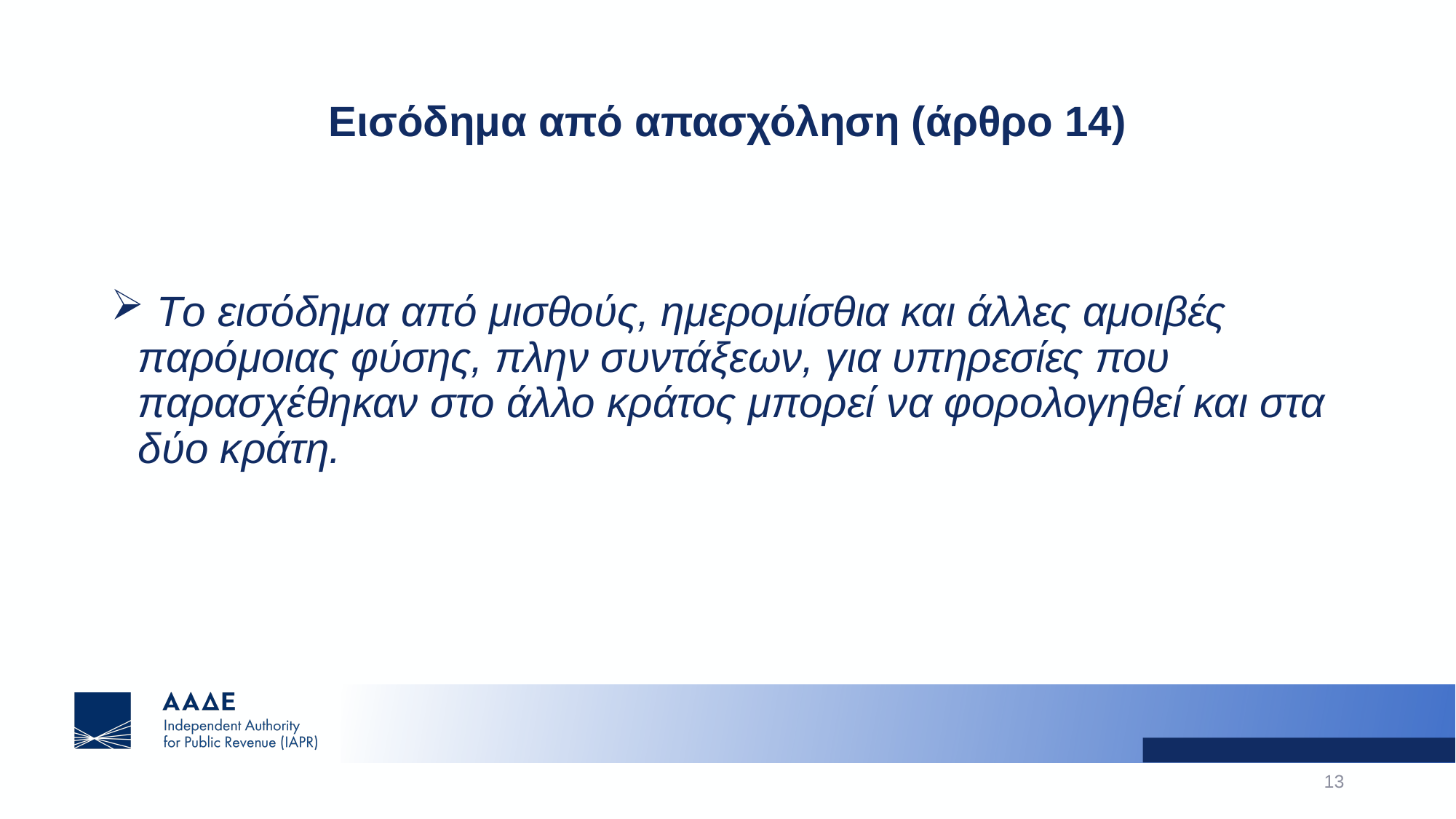

# Εισόδημα από απασχόληση (άρθρο 14)

 Tο εισόδημα από μισθούς, ημερομίσθια και άλλες αμοιβές παρόμοιας φύσης, πλην συντάξεων, για υπηρεσίες που παρασχέθηκαν στο άλλο κράτος μπορεί να φορολογηθεί και στα δύο κράτη.
13